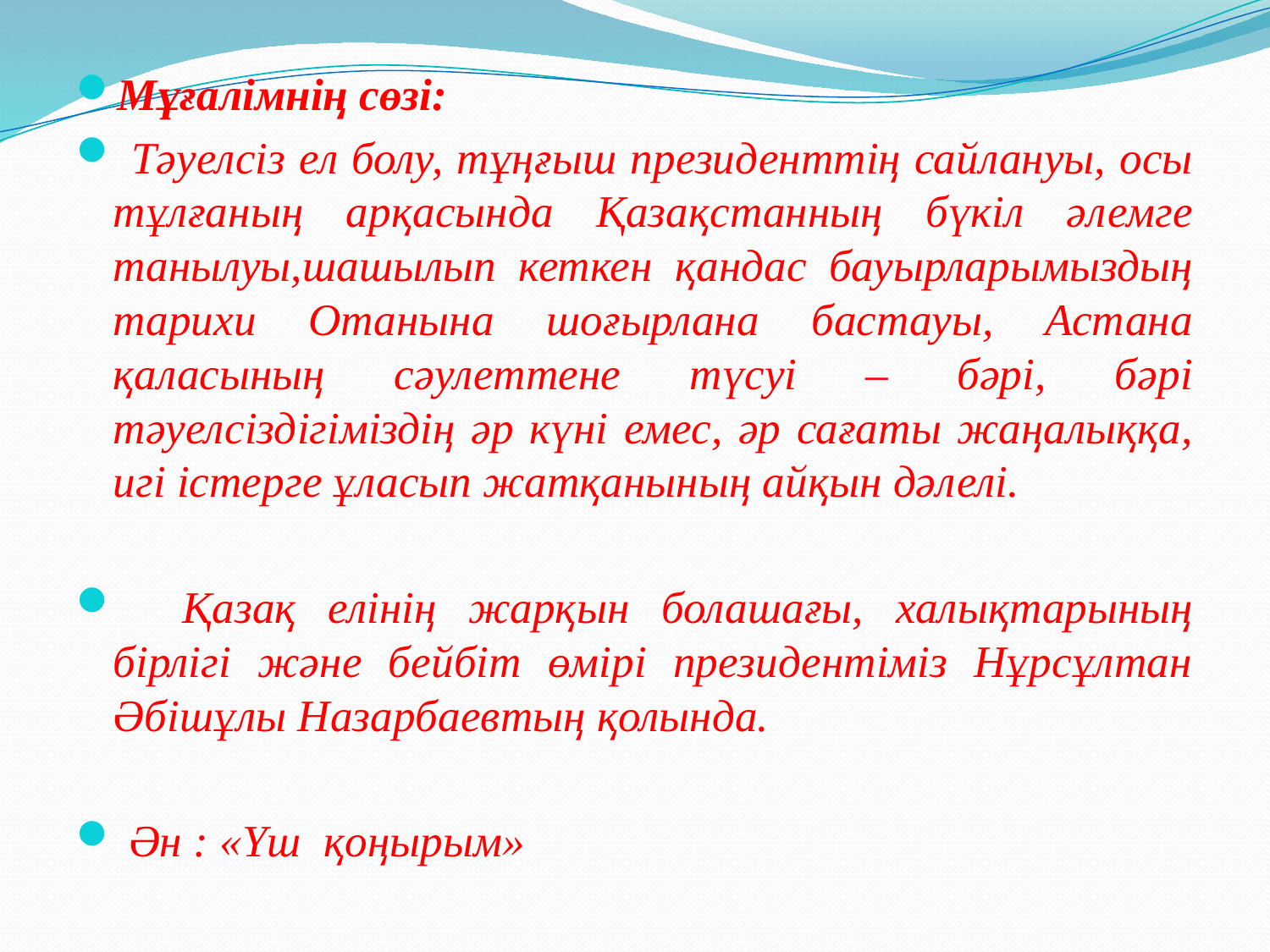

Мұғалімнің сөзі:
 Тәуелсіз ел болу, тұңғыш президенттің сайлануы, осы тұлғаның арқасында Қазақстанның бүкіл әлемге танылуы,шашылып кеткен қандас бауырларымыздың тарихи Отанына шоғырлана бастауы, Астана қаласының сәулеттене түсуі – бәрі, бәрі тәуелсіздігіміздің әр күні емес, әр сағаты жаңалыққа, игі істерге ұласып жатқанының айқын дәлелі.

  Қазақ елінің жарқын болашағы, халықтарының бірлігі және бейбіт өмірі президентіміз Нұрсұлтан Әбішұлы Назарбаевтың қолында.

 Ән : «Үш  қоңырым»